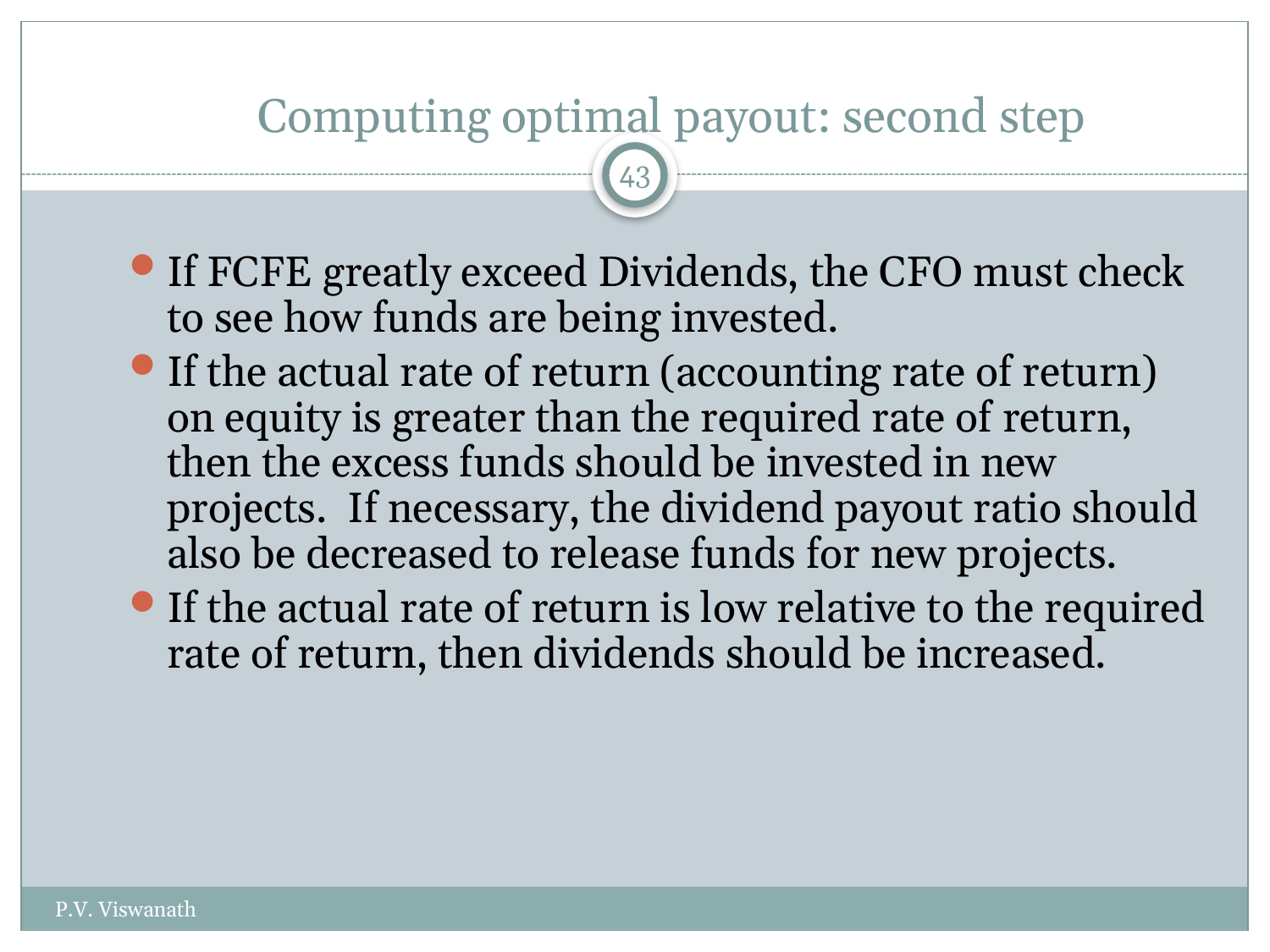

# Computing optimal payout: second step
43
If FCFE greatly exceed Dividends, the CFO must check to see how funds are being invested.
If the actual rate of return (accounting rate of return) on equity is greater than the required rate of return, then the excess funds should be invested in new projects.  If necessary, the dividend payout ratio should also be decreased to release funds for new projects.
If the actual rate of return is low relative to the required rate of return, then dividends should be increased.
P.V. Viswanath